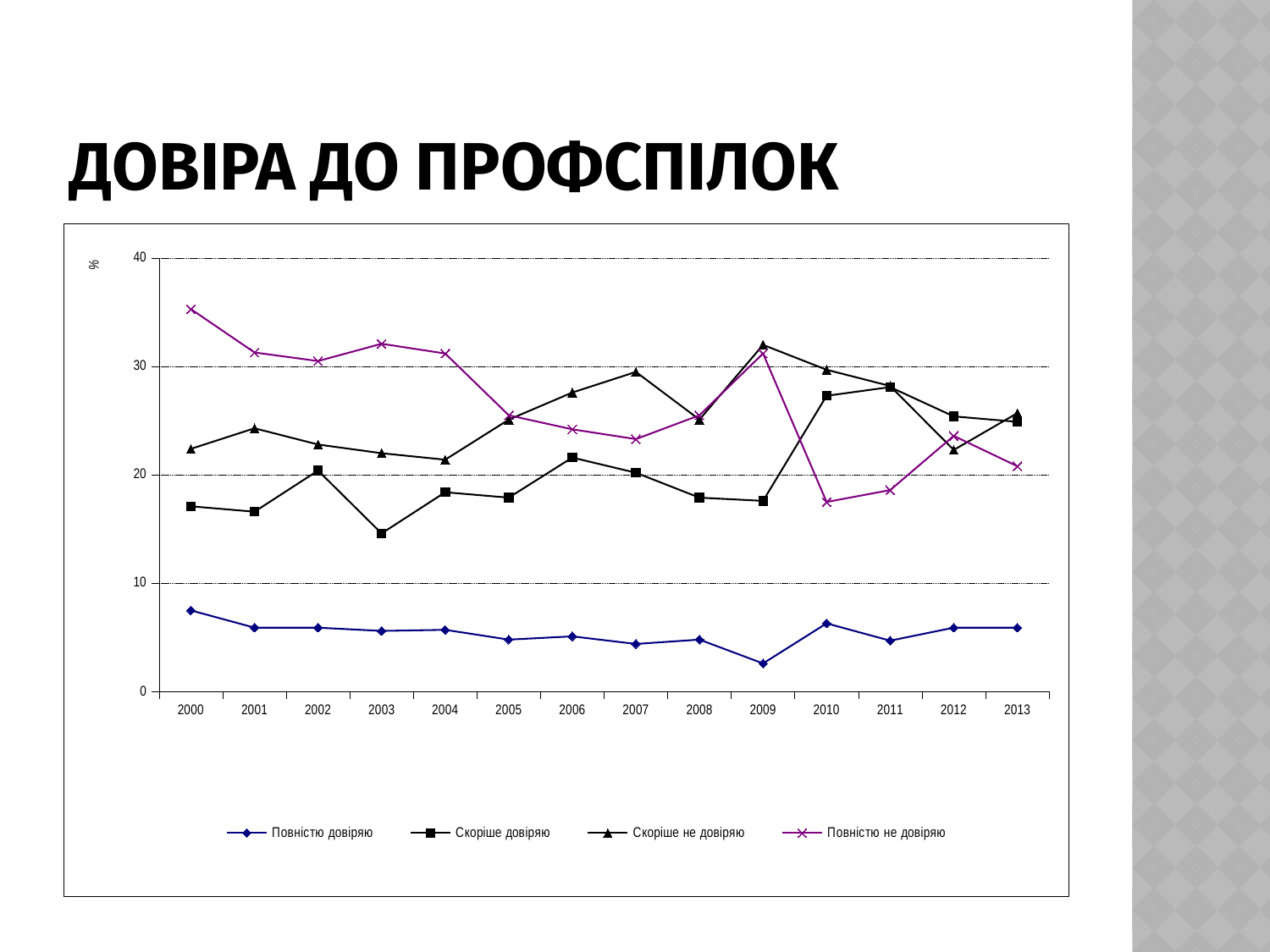

# Довіра до профспілок

### Chart

| Category | Повністю довіряю | Скоріше довіряю | Скоріше не довіряю | Повністю не довіряю |
|---|---|---|---|---|
| 2000 | 7.5 | 17.1 | 22.4 | 35.300000000000004 |
| 2001 | 5.9 | 16.6 | 24.3 | 31.3 |
| 2002 | 5.9 | 20.4 | 22.8 | 30.5 |
| 2003 | 5.6 | 14.6 | 22.0 | 32.1 |
| 2004 | 5.7 | 18.4 | 21.4 | 31.2 |
| 2005 | 4.8 | 17.9 | 25.1 | 25.5 |
| 2006 | 5.1 | 21.6 | 27.6 | 24.2 |
| 2007 | 4.4 | 20.2 | 29.5 | 23.3 |
| 2008 | 4.8 | 17.9 | 25.1 | 25.5 |
| 2009 | 2.6 | 17.6 | 32.0 | 31.2 |
| 2010 | 6.3 | 27.3 | 29.7 | 17.5 |
| 2011 | 4.7 | 28.1 | 28.2 | 18.6 |
| 2012 | 5.9 | 25.4 | 22.3 | 23.6 |
| 2013 | 5.9 | 24.9 | 25.7 | 20.8 |